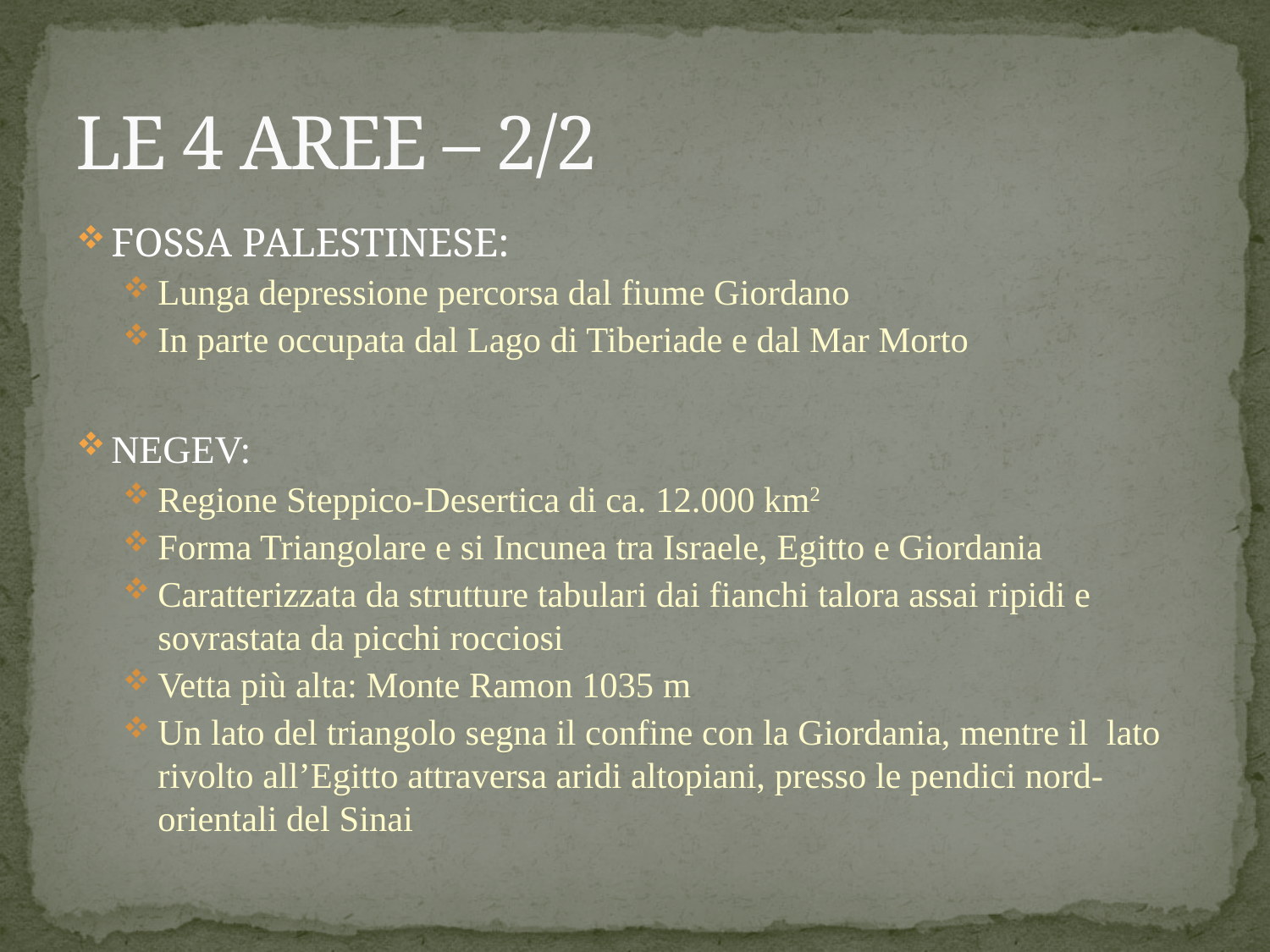

# LE 4 AREE – 2/2
FOSSA PALESTINESE:
Lunga depressione percorsa dal fiume Giordano
In parte occupata dal Lago di Tiberiade e dal Mar Morto

NEGEV:
Regione Steppico-Desertica di ca. 12.000 km2
Forma Triangolare e si Incunea tra Israele, Egitto e Giordania
Caratterizzata da strutture tabulari dai fianchi talora assai ripidi e sovrastata da picchi rocciosi
Vetta più alta: Monte Ramon 1035 m
Un lato del triangolo segna il confine con la Giordania, mentre il  lato rivolto all’Egitto attraversa aridi altopiani, presso le pendici nord-orientali del Sinai